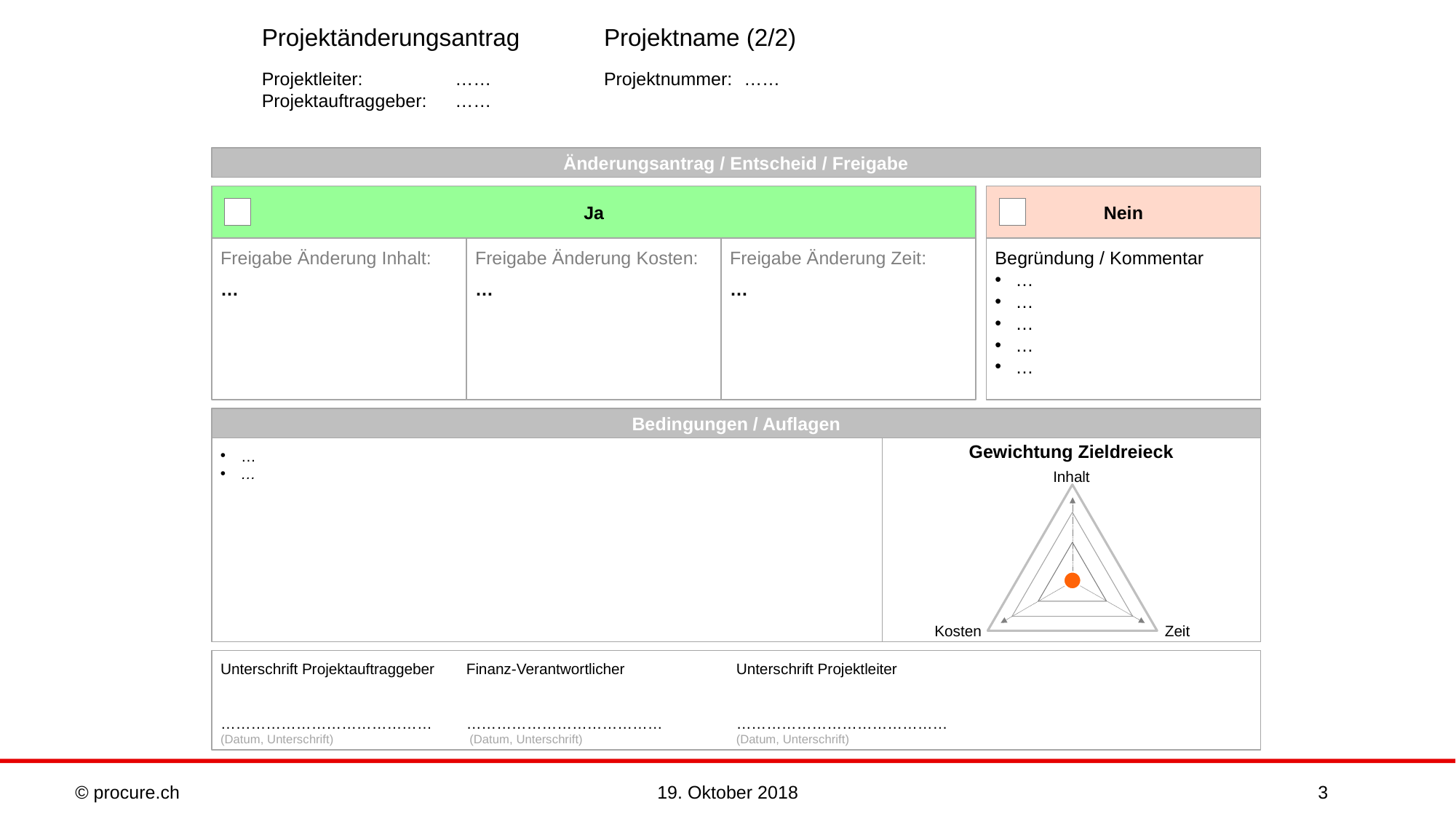

# Projektänderungsantrag	Projektname (2/2) Projektleiter: 	……	Projektnummer: 	…… Projektauftraggeber:	……
Änderungsantrag / Entscheid / Freigabe
Ja
Nein

Freigabe Änderung Inhalt:
…

Freigabe Änderung Kosten:
…

Freigabe Änderung Zeit:
…

Begründung / Kommentar
…
…
…
…
…
Bedingungen / Auflagen
…
…
Gewichtung Zieldreieck
Inhalt

Kosten
Zeit
Unterschrift Projektauftraggeber	Finanz-Verantwortlicher

……………………………………	…………………………………
(Datum, Unterschrift)	 (Datum, Unterschrift)
Unterschrift Projektleiter

……………………………………
(Datum, Unterschrift)